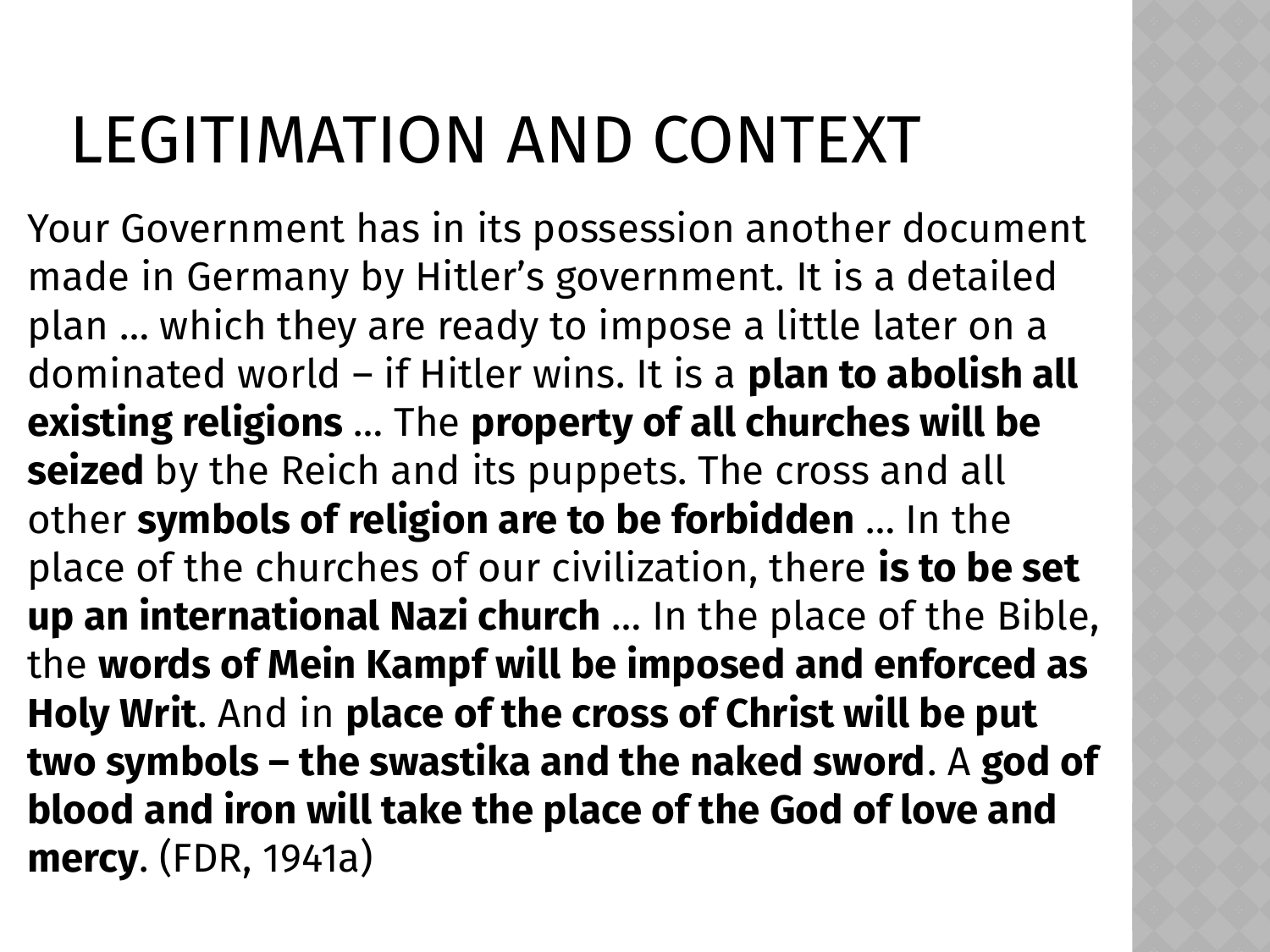

# Legitimation and Context
Your Government has in its possession another document made in Germany by Hitler’s government. It is a detailed plan … which they are ready to impose a little later on a dominated world – if Hitler wins. It is a plan to abolish all existing religions … The property of all churches will be seized by the Reich and its puppets. The cross and all other symbols of religion are to be forbidden … In the place of the churches of our civilization, there is to be set up an international Nazi church … In the place of the Bible, the words of Mein Kampf will be imposed and enforced as Holy Writ. And in place of the cross of Christ will be put two symbols – the swastika and the naked sword. A god of blood and iron will take the place of the God of love and mercy. (FDR, 1941a)